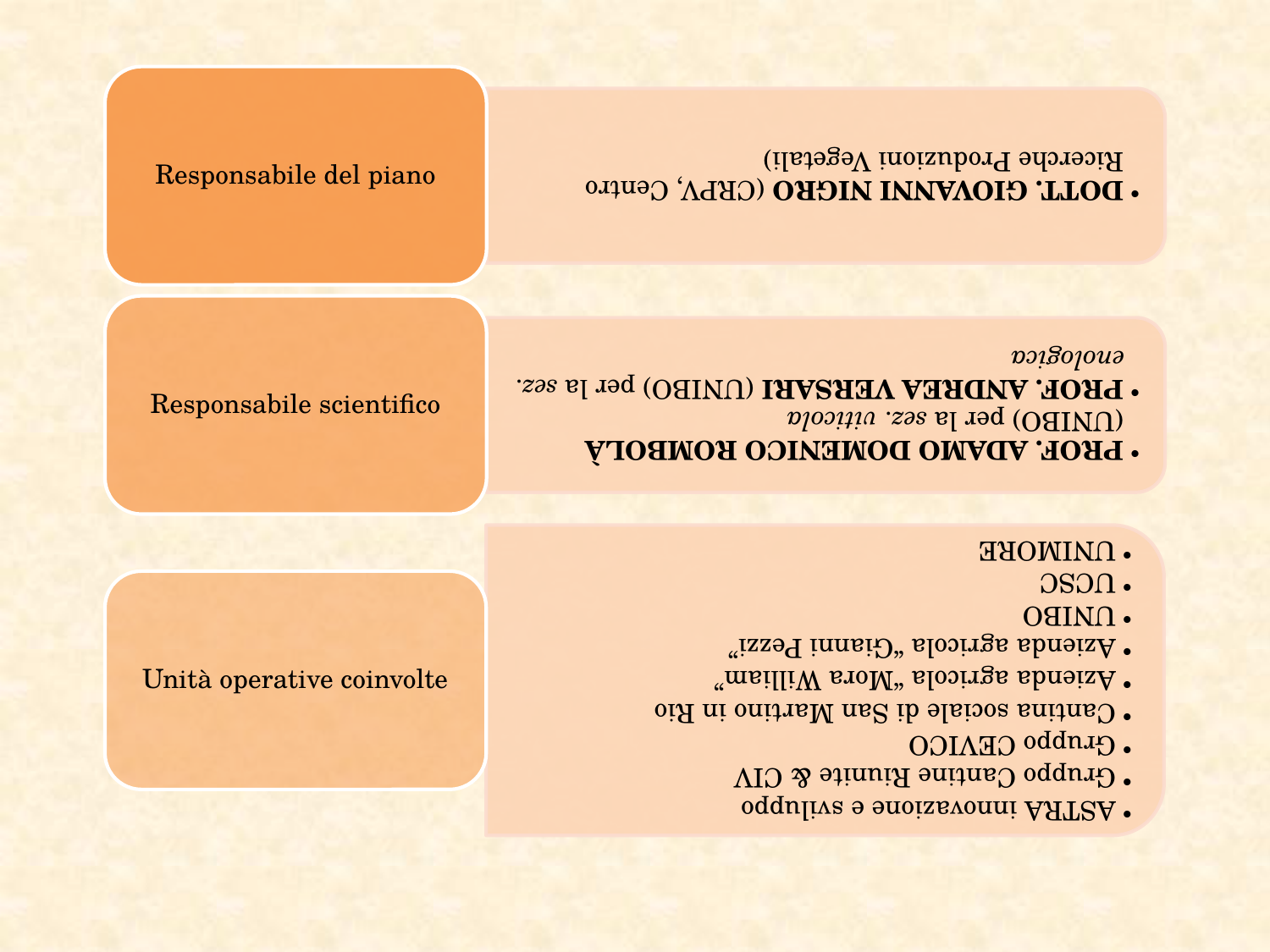

DOTT. GIOVANNI NIGRO (CRPV, Centro Ricerche Produzioni Vegetali)
Responsabile del piano
PROF. ADAMO DOMENICO ROMBOLÀ (UNIBO) per la sez. viticola
PROF. ANDREA VERSARI (UNIBO) per la sez. enologica
Responsabile scientifico
ASTRA innovazione e sviluppo
Gruppo Cantine Riunite & CIV
Gruppo CEVICO
Cantina sociale di San Martino in Rio
Azienda agricola “Mora William”
Azienda agricola “Gianni Pezzi”
UNIBO
UCSC
UNIMORE
Unità operative coinvolte